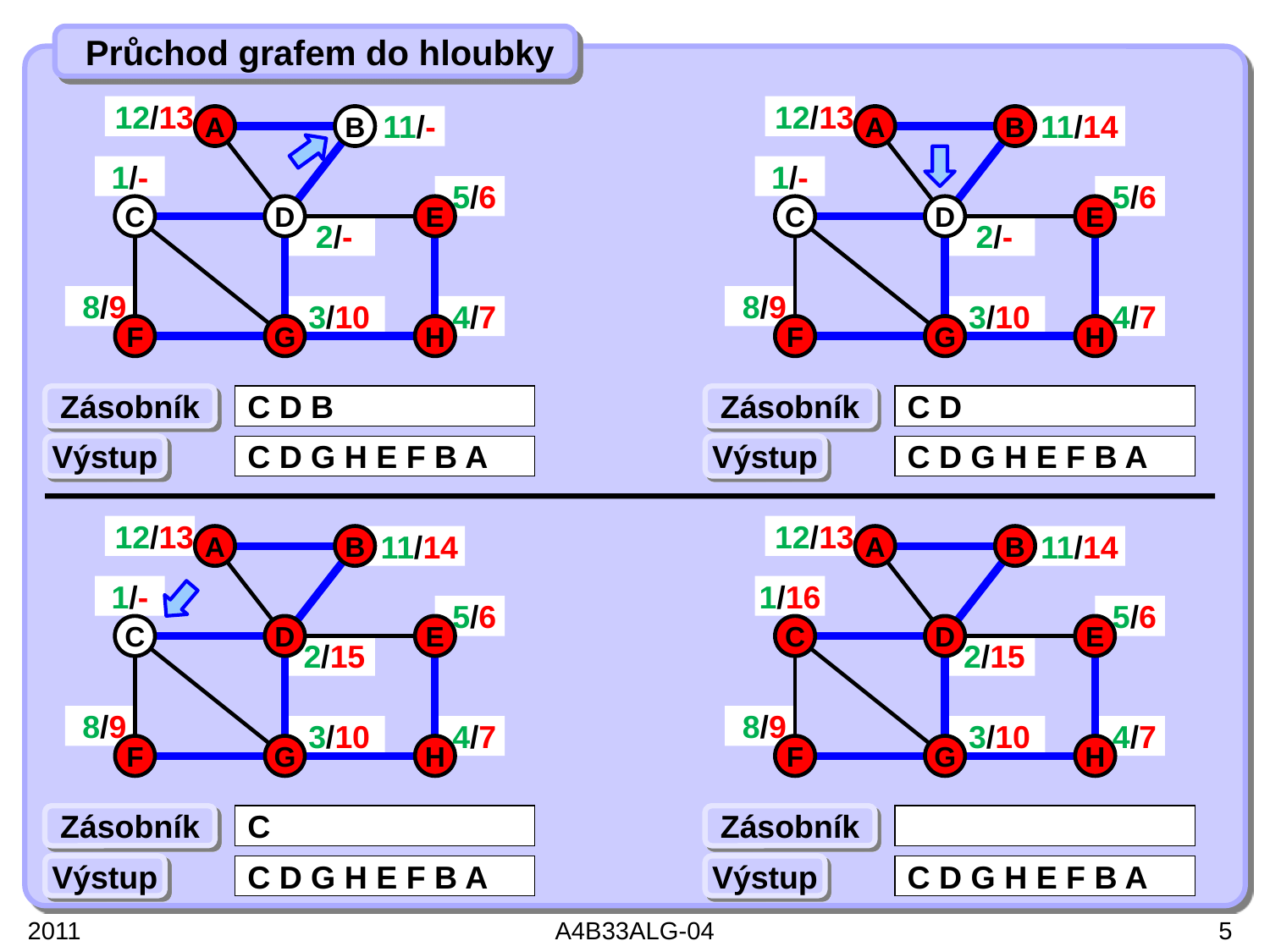

Průchod grafem do hloubky

 12/13
 12/13
A
B
 11/-
A
B
 11/14

1/-
1/-
 5/6
 5/6
C
D
E
C
D
E
 2/-
 2/-
 8/9
 8/9
 3/10
 4/7
 3/10
 4/7
F
G
H
F
G
H
Zásobník
C D B
Zásobník
C D
Výstup
C D G H E F B A
Výstup
C D G H E F B A

 12/13
 12/13
A
B
 11/14
A
B
 11/14
1/-
1/16

 5/6
 5/6
C
D
E
C
D
E
 2/15
 2/15
 8/9
 8/9
 3/10
 4/7
 3/10
 4/7
F
G
H
F
G
H
Zásobník
Zásobník
C D B
C
Zásobník
Zásobník
C D B

Výstup
Výstup
C D G H E F B
C D G H E F B A
Výstup
Výstup
C D G H E F B
C D G H E F B A
2011
A4B33ALG-04
5